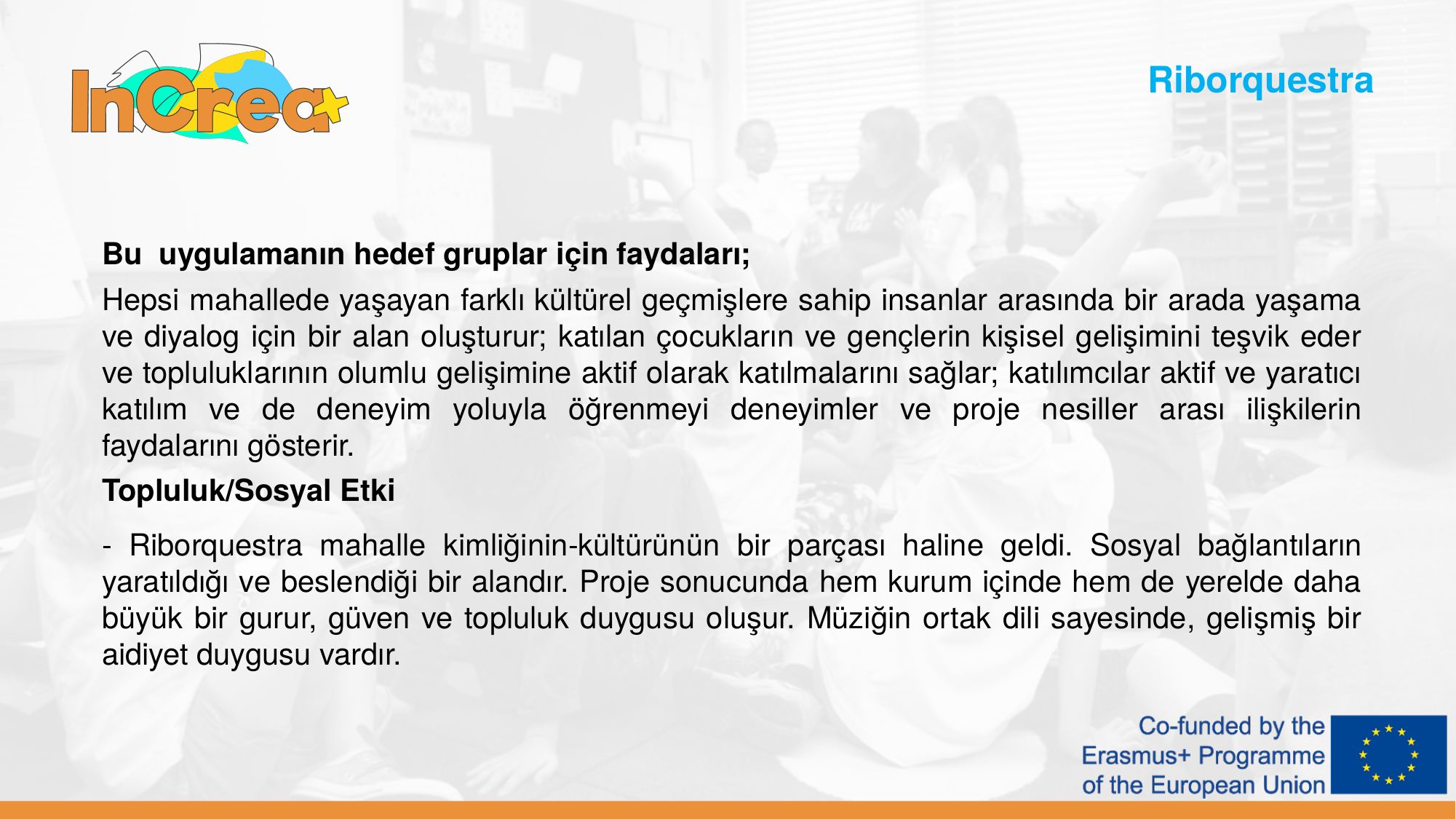

Riborquestra
Bu  uygulamanın hedef gruplar için faydaları;
Hepsi mahallede yaşayan farklı kültürel geçmişlere sahip insanlar arasında bir arada yaşama ve diyalog için bir alan oluşturur; katılan çocukların ve gençlerin kişisel gelişimini teşvik eder ve topluluklarının olumlu gelişimine aktif olarak katılmalarını sağlar; katılımcılar aktif ve yaratıcı katılım ve de deneyim yoluyla öğrenmeyi deneyimler ve proje nesiller arası ilişkilerin faydalarını gösterir.
Topluluk/Sosyal Etki
- Riborquestra mahalle kimliğinin-kültürünün bir parçası haline geldi. Sosyal bağlantıların yaratıldığı ve beslendiği bir alandır. Proje sonucunda hem kurum içinde hem de yerelde daha büyük bir gurur, güven ve topluluk duygusu oluşur. Müziğin ortak dili sayesinde, gelişmiş bir aidiyet duygusu vardır.